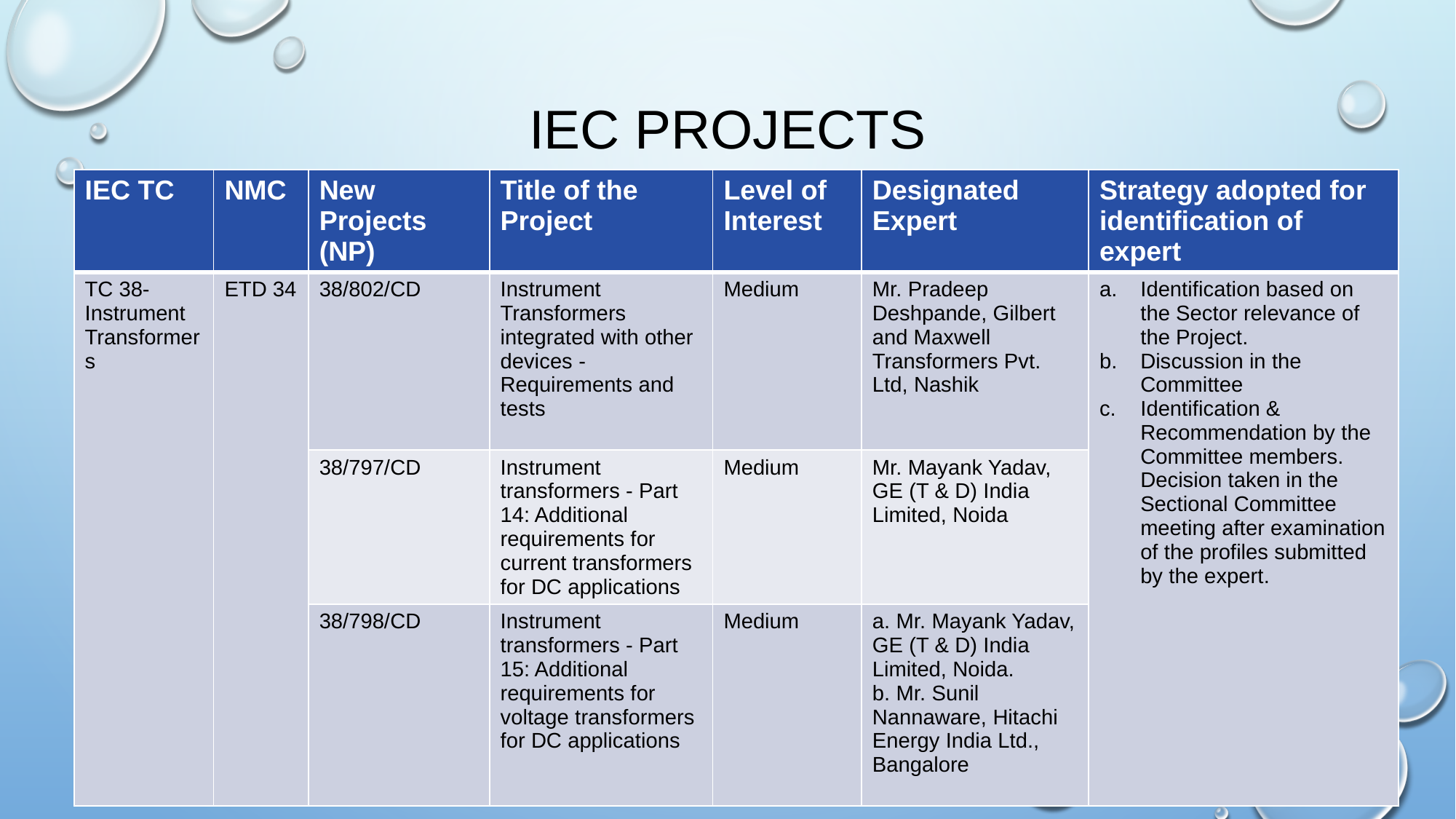

# IEC Projects
| IEC TC | NMC | New Projects (NP) | Title of the Project | Level of Interest | Designated Expert | Strategy adopted for identification of expert |
| --- | --- | --- | --- | --- | --- | --- |
| TC 38-Instrument Transformers | ETD 34 | 38/802/CD | Instrument Transformers integrated with other devices - Requirements and tests | Medium | Mr. Pradeep Deshpande, Gilbert and Maxwell Transformers Pvt. Ltd, Nashik | Identification based on the Sector relevance of the Project. Discussion in the Committee Identification & Recommendation by the Committee members. Decision taken in the Sectional Committee meeting after examination of the profiles submitted by the expert. |
|  |  | 38/797/CD | Instrument transformers - Part 14: Additional requirements for current transformers for DC applications | Medium | Mr. Mayank Yadav, GE (T & D) India Limited, Noida |  |
|  |  | 38/798/CD | Instrument transformers - Part 15: Additional requirements for voltage transformers for DC applications | Medium | a. Mr. Mayank Yadav, GE (T & D) India Limited, Noida. b. Mr. Sunil Nannaware, Hitachi Energy India Ltd., Bangalore |  |